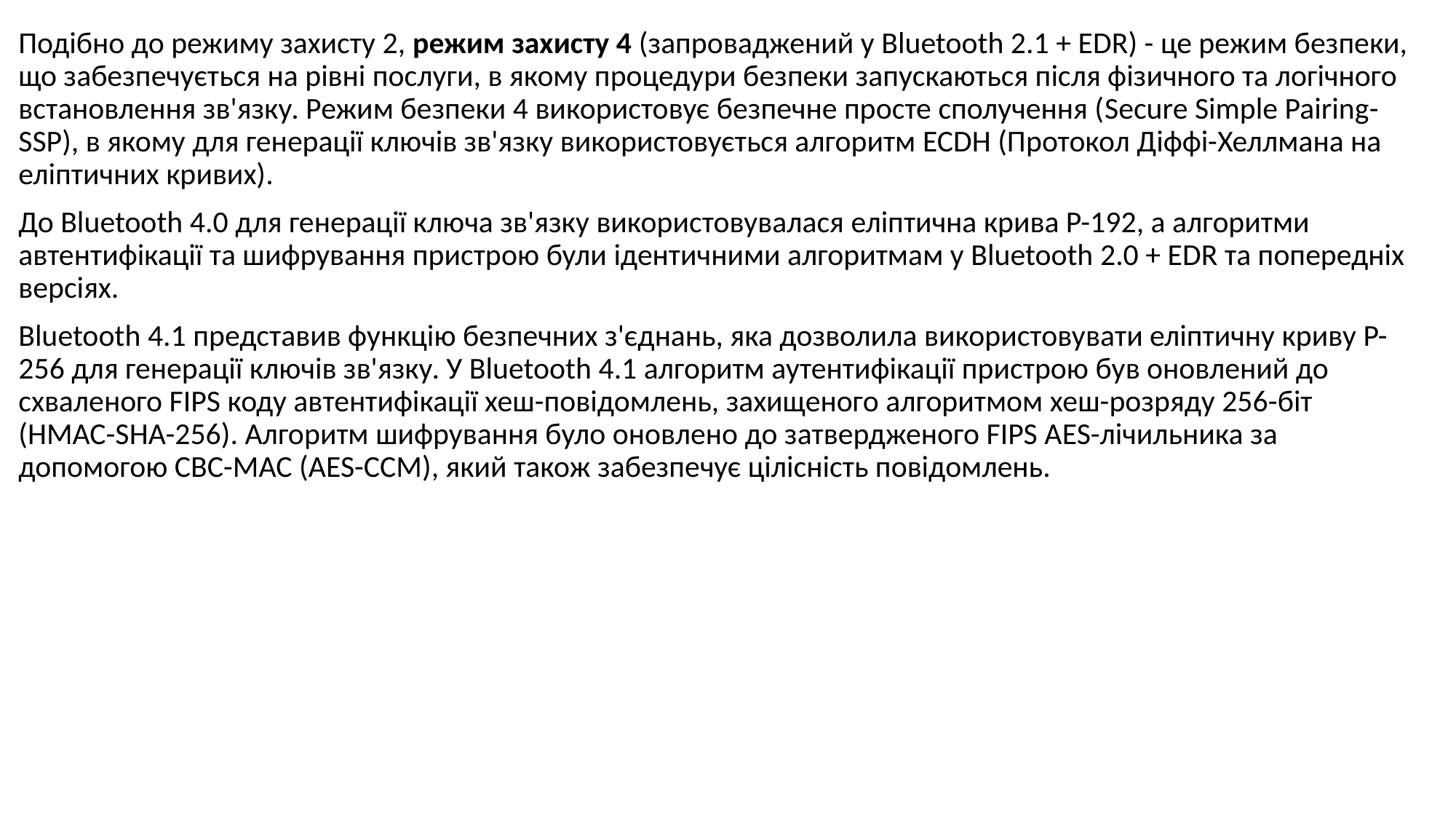

Подібно до режиму захисту 2, режим захисту 4 (запроваджений у Bluetooth 2.1 + EDR) - це режим безпеки, що забезпечується на рівні послуги, в якому процедури безпеки запускаються після фізичного та логічного встановлення зв'язку. Режим безпеки 4 використовує безпечне просте сполучення (Secure Simple Pairing- SSP), в якому для генерації ключів зв'язку використовується алгоритм ECDH (Протокол Діффі-Хеллмана на еліптичних кривих).
До Bluetooth 4.0 для генерації ключа зв'язку використовувалася еліптична крива P-192, а алгоритми автентифікації та шифрування пристрою були ідентичними алгоритмам у Bluetooth 2.0 + EDR та попередніх версіях.
Bluetooth 4.1 представив функцію безпечних з'єднань, яка дозволила використовувати еліптичну криву P-256 для генерації ключів зв'язку. У Bluetooth 4.1 алгоритм аутентифікації пристрою був оновлений до схваленого FIPS коду автентифікації хеш-повідомлень, захищеного алгоритмом хеш-розряду 256-біт (HMAC-SHA-256). Алгоритм шифрування було оновлено до затвердженого FIPS AES-лічильника за допомогою CBC-MAC (AES-CCM), який також забезпечує цілісність повідомлень.